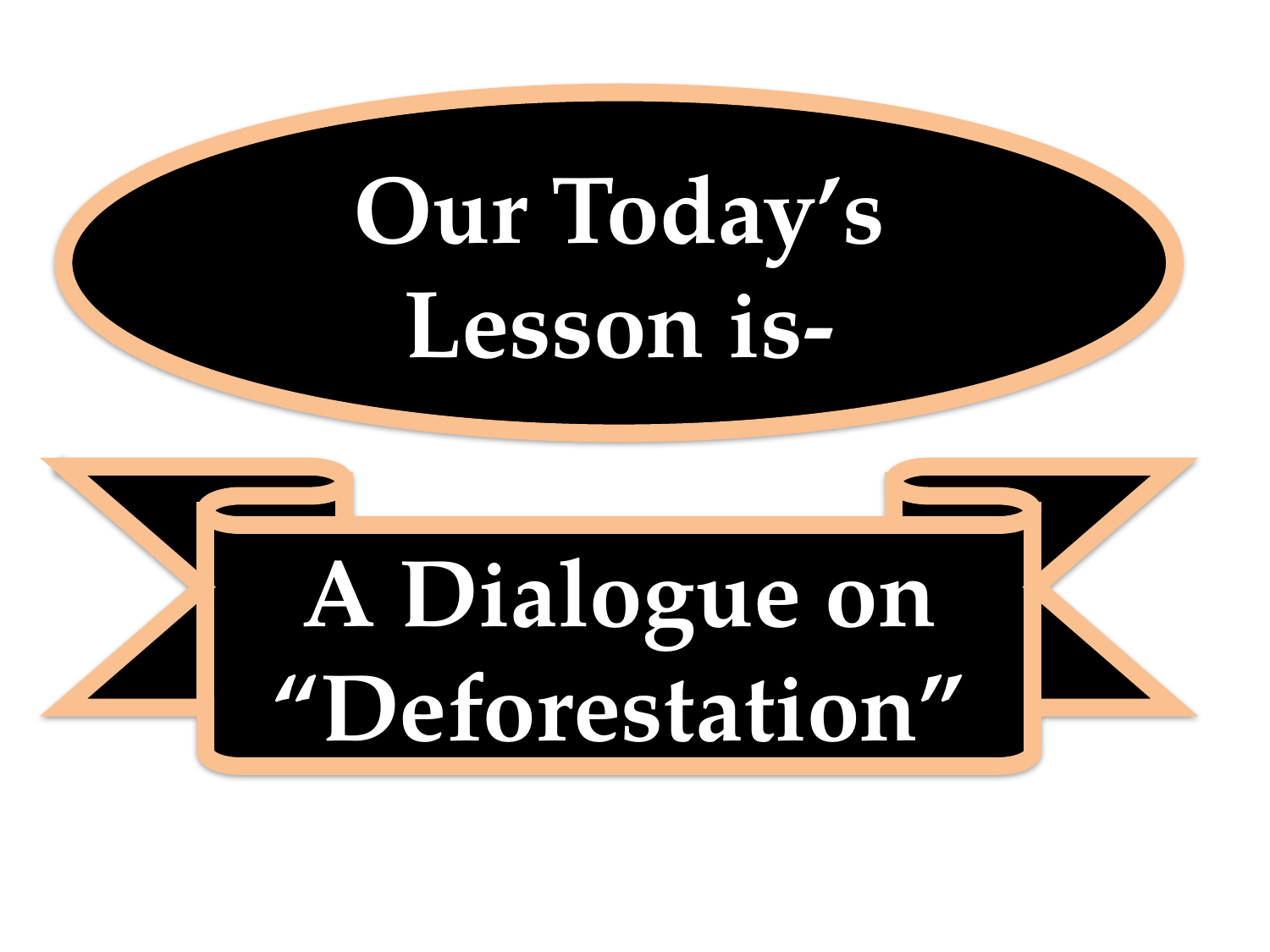

Our Today’s Lesson is-
A Dialogue on
“Deforestation”